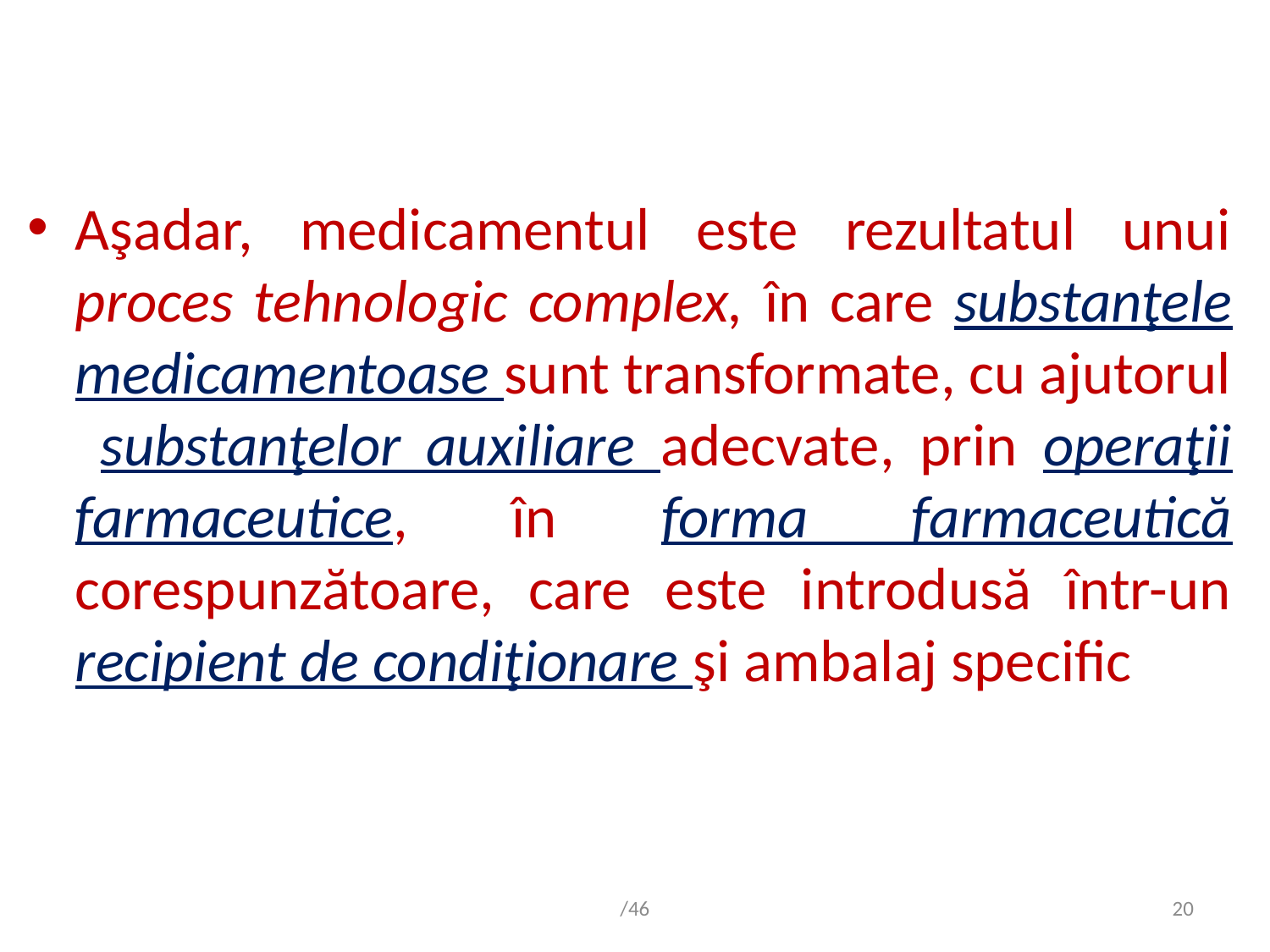

Aşadar, medicamentul este rezultatul unui proces tehnologic complex, în care substanţele medicamentoase sunt transformate, cu ajutorul  substanţelor auxiliare adecvate, prin operaţii farmaceutice, în forma farmaceutică corespunzătoare, care este introdusă într-un recipient de condiţionare şi ambalaj specific

/46
20